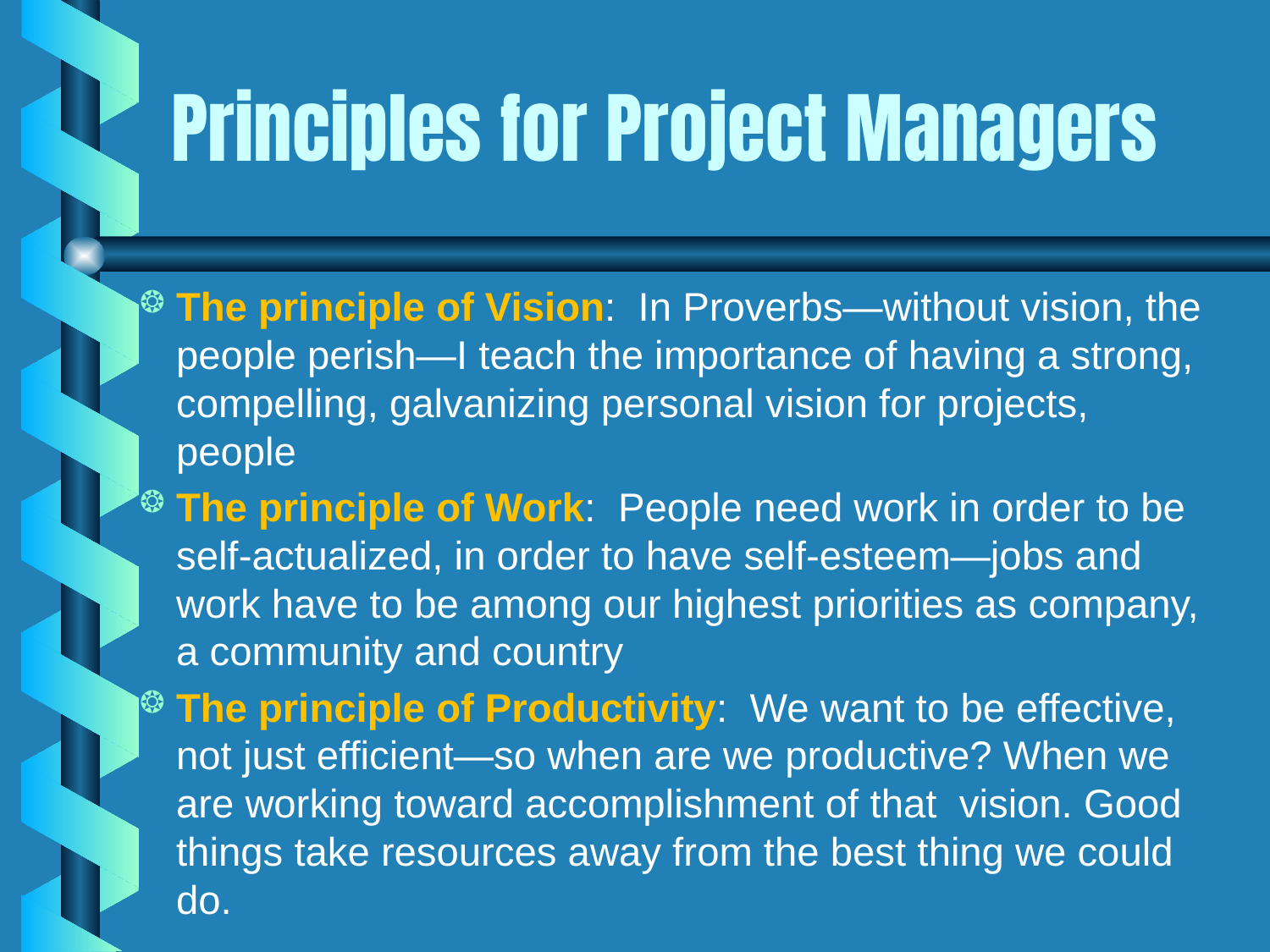

# Principles for Project Managers
The principle of Vision:  In Proverbs—without vision, the people perish—I teach the importance of having a strong, compelling, galvanizing personal vision for projects, people
The principle of Work:  People need work in order to be self-actualized, in order to have self-esteem—jobs and work have to be among our highest priorities as company, a community and country
The principle of Productivity:  We want to be effective, not just efficient—so when are we productive? When we are working toward accomplishment of that  vision. Good things take resources away from the best thing we could do.